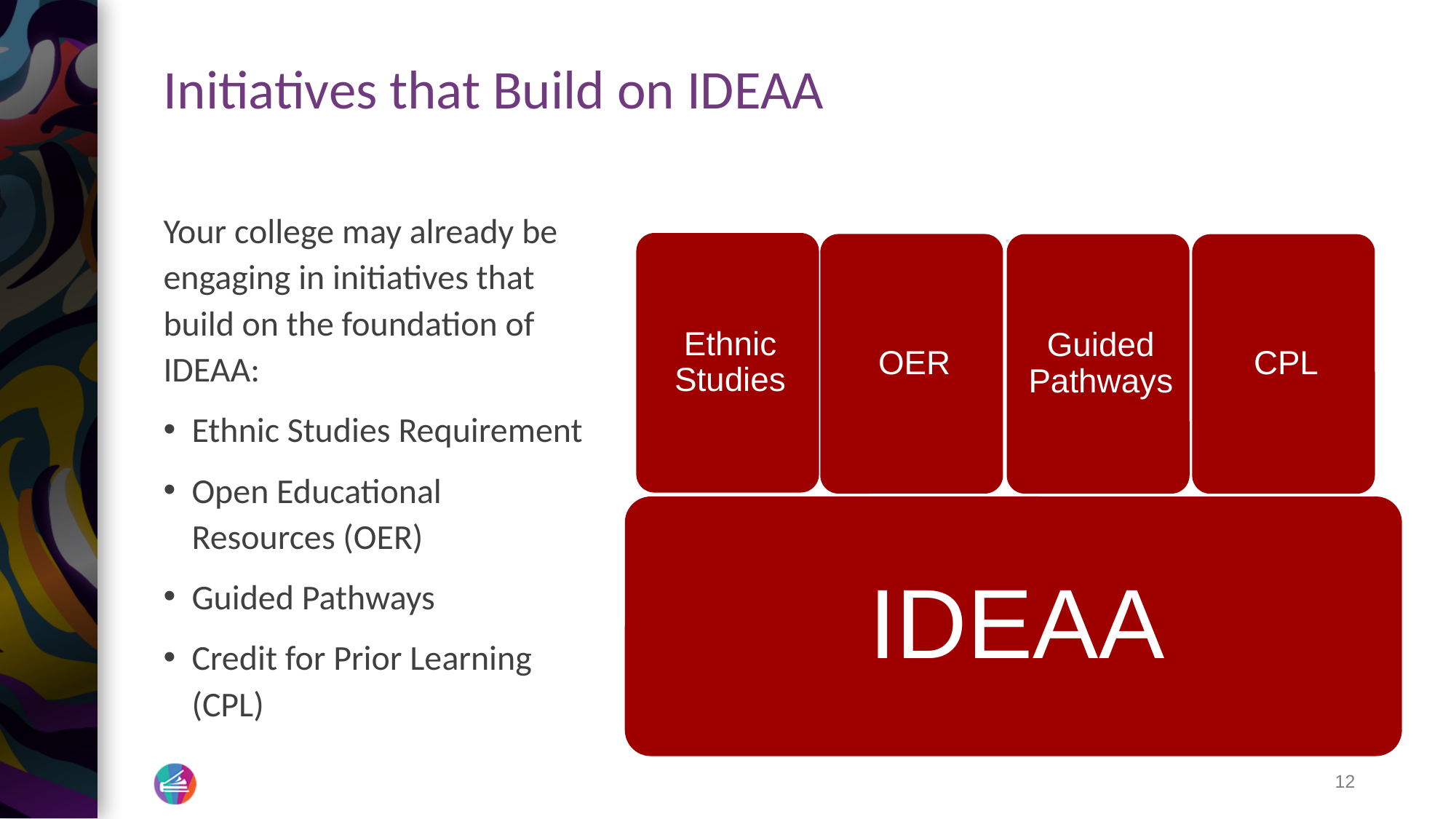

# Initiatives that Build on IDEAA
Your college may already be engaging in initiatives that build on the foundation of IDEAA:
Ethnic Studies Requirement
Open Educational Resources (OER)
Guided Pathways
Credit for Prior Learning (CPL)
IDEAA
Ethnic Studies
OER
Guided Pathways
CPL
12